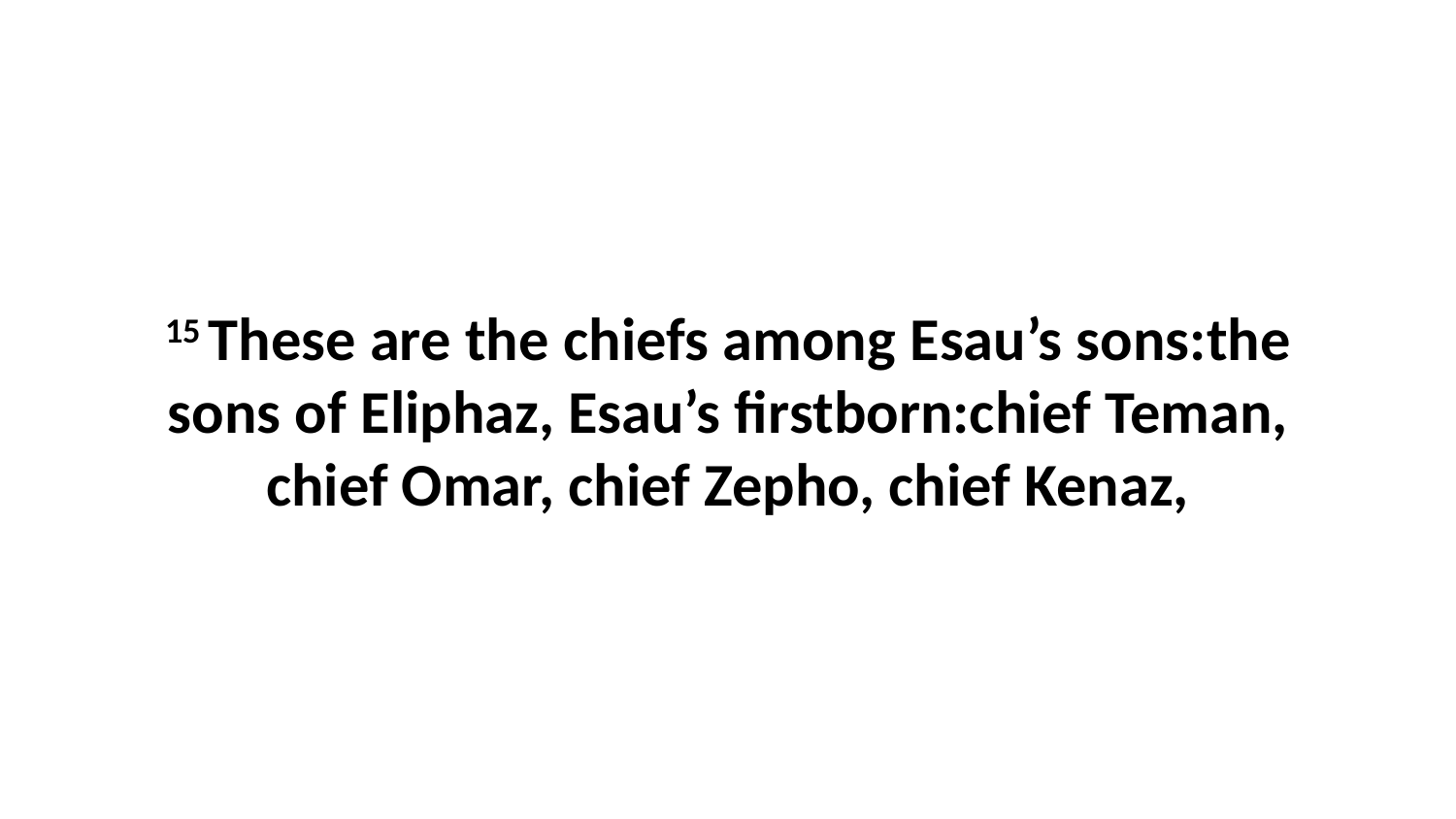

15 These are the chiefs among Esau’s sons:the sons of Eliphaz, Esau’s firstborn:chief Teman, chief Omar, chief Zepho, chief Kenaz,